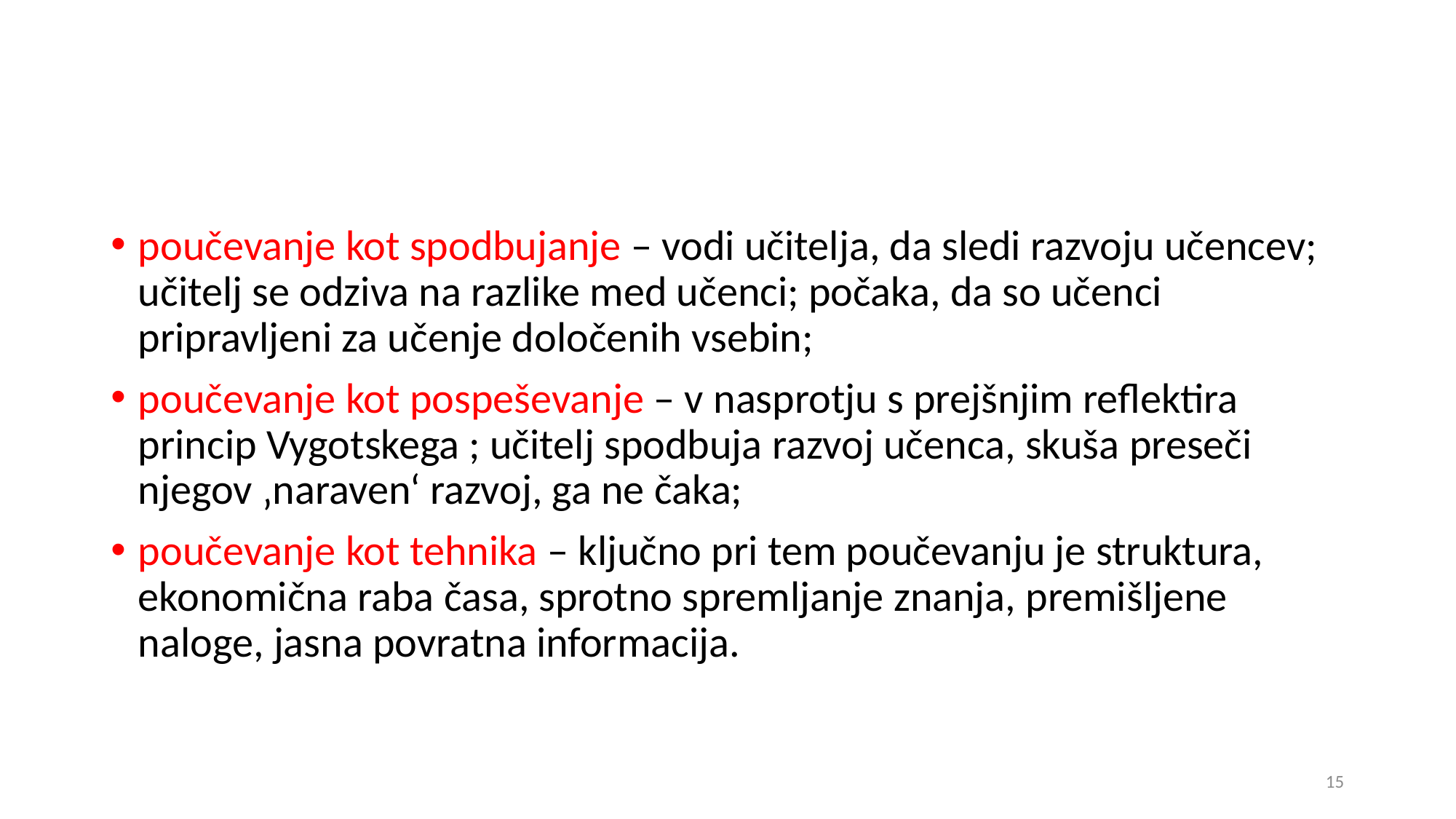

#
poučevanje kot spodbujanje – vodi učitelja, da sledi razvoju učencev; učitelj se odziva na razlike med učenci; počaka, da so učenci pripravljeni za učenje določenih vsebin;
poučevanje kot pospeševanje – v nasprotju s prejšnjim reflektira princip Vygotskega ; učitelj spodbuja razvoj učenca, skuša preseči njegov ‚naraven‘ razvoj, ga ne čaka;
poučevanje kot tehnika – ključno pri tem poučevanju je struktura, ekonomična raba časa, sprotno spremljanje znanja, premišljene naloge, jasna povratna informacija.

15